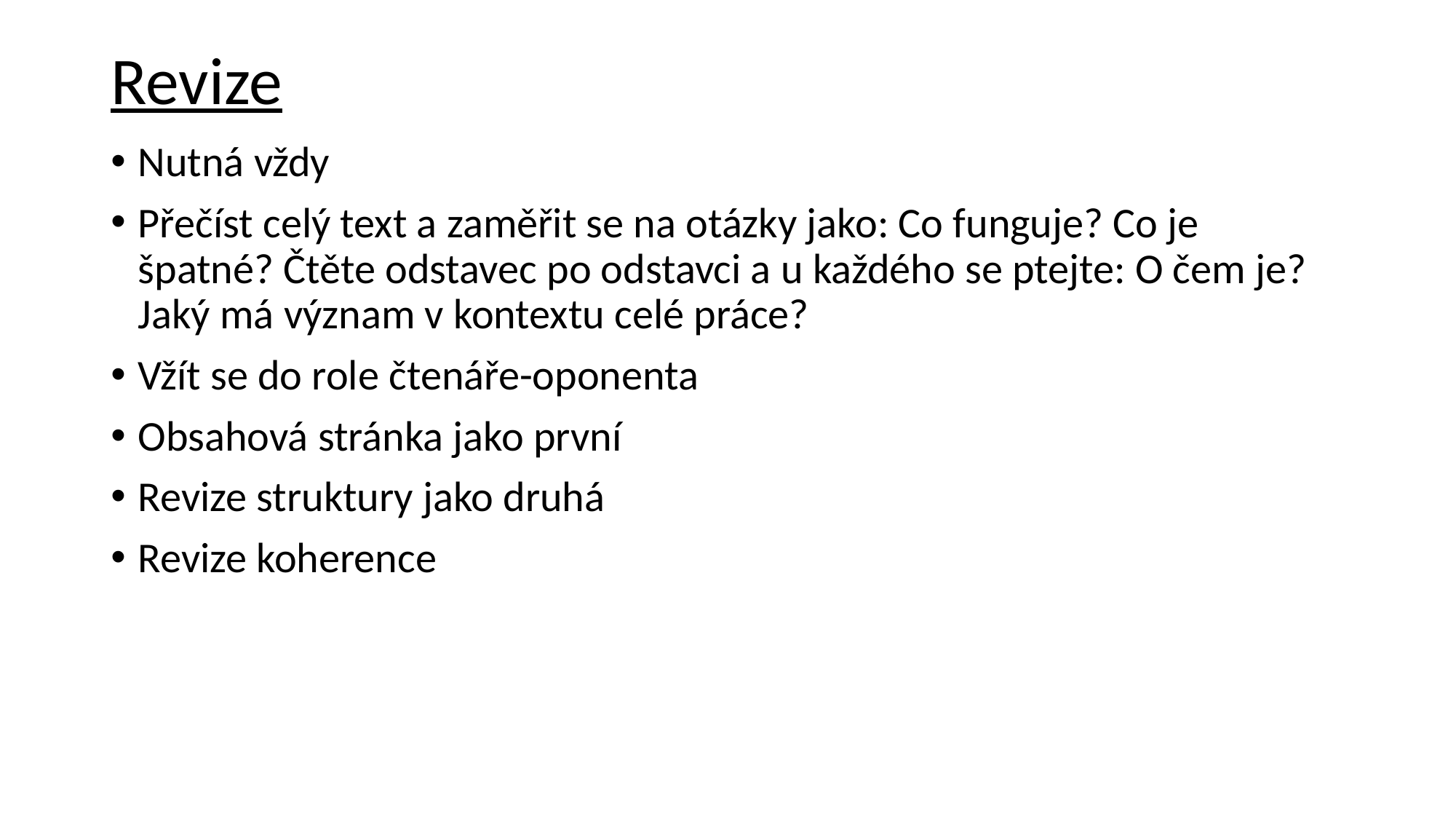

# Revize
Nutná vždy
Přečíst celý text a zaměřit se na otázky jako: Co funguje? Co je špatné? Čtěte odstavec po odstavci a u každého se ptejte: O čem je? Jaký má význam v kontextu celé práce?
Vžít se do role čtenáře-oponenta
Obsahová stránka jako první
Revize struktury jako druhá
Revize koherence